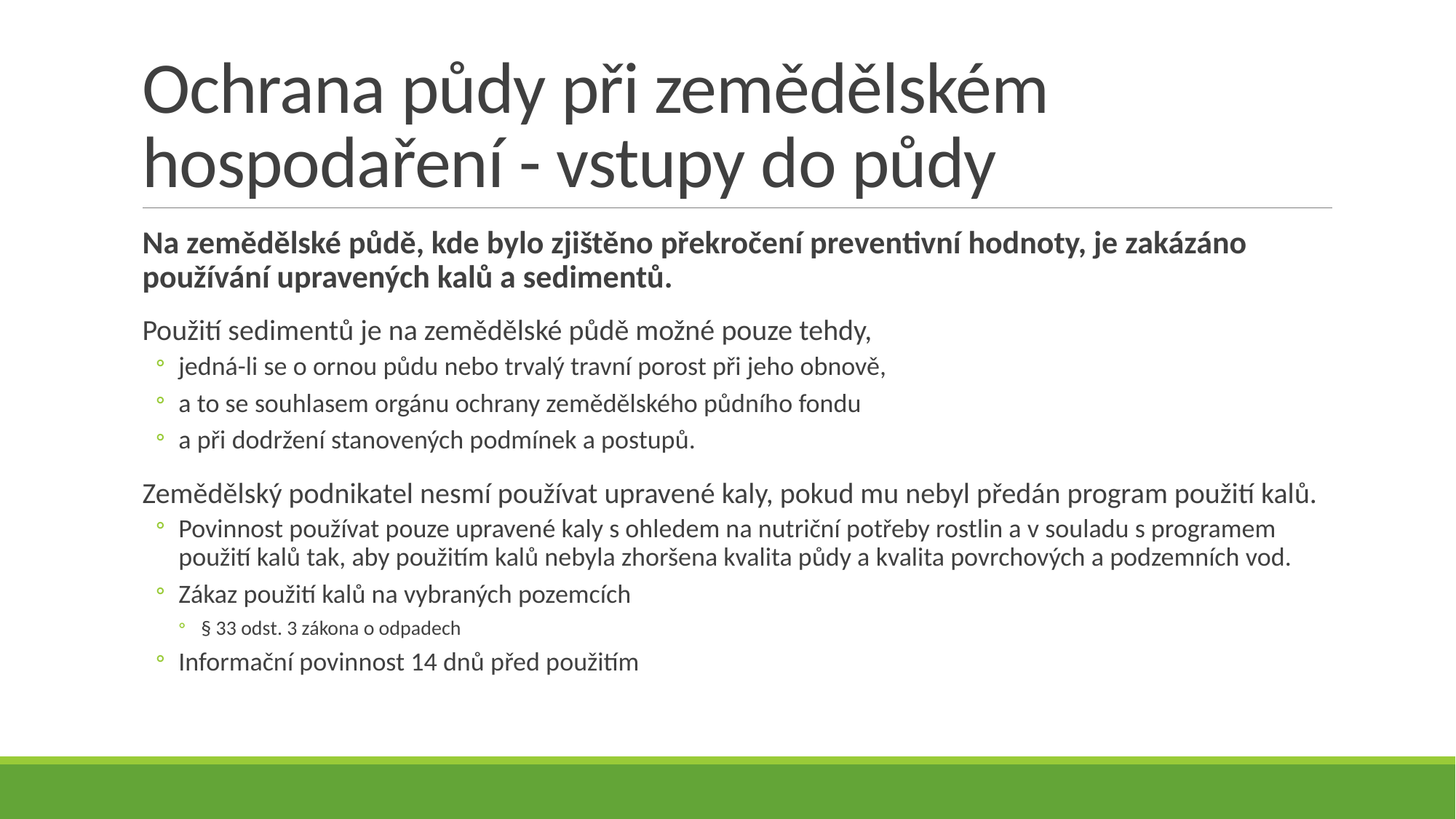

# Ochrana půdy při zemědělském hospodaření - vstupy do půdy
Na zemědělské půdě, kde bylo zjištěno překročení preventivní hodnoty, je zakázáno používání upravených kalů a sedimentů.
Použití sedimentů je na zemědělské půdě možné pouze tehdy,
jedná-li se o ornou půdu nebo trvalý travní porost při jeho obnově,
a to se souhlasem orgánu ochrany zemědělského půdního fondu
a při dodržení stanovených podmínek a postupů.
Zemědělský podnikatel nesmí používat upravené kaly, pokud mu nebyl předán program použití kalů.
Povinnost používat pouze upravené kaly s ohledem na nutriční potřeby rostlin a v souladu s programem použití kalů tak, aby použitím kalů nebyla zhoršena kvalita půdy a kvalita povrchových a podzemních vod.
Zákaz použití kalů na vybraných pozemcích
§ 33 odst. 3 zákona o odpadech
Informační povinnost 14 dnů před použitím